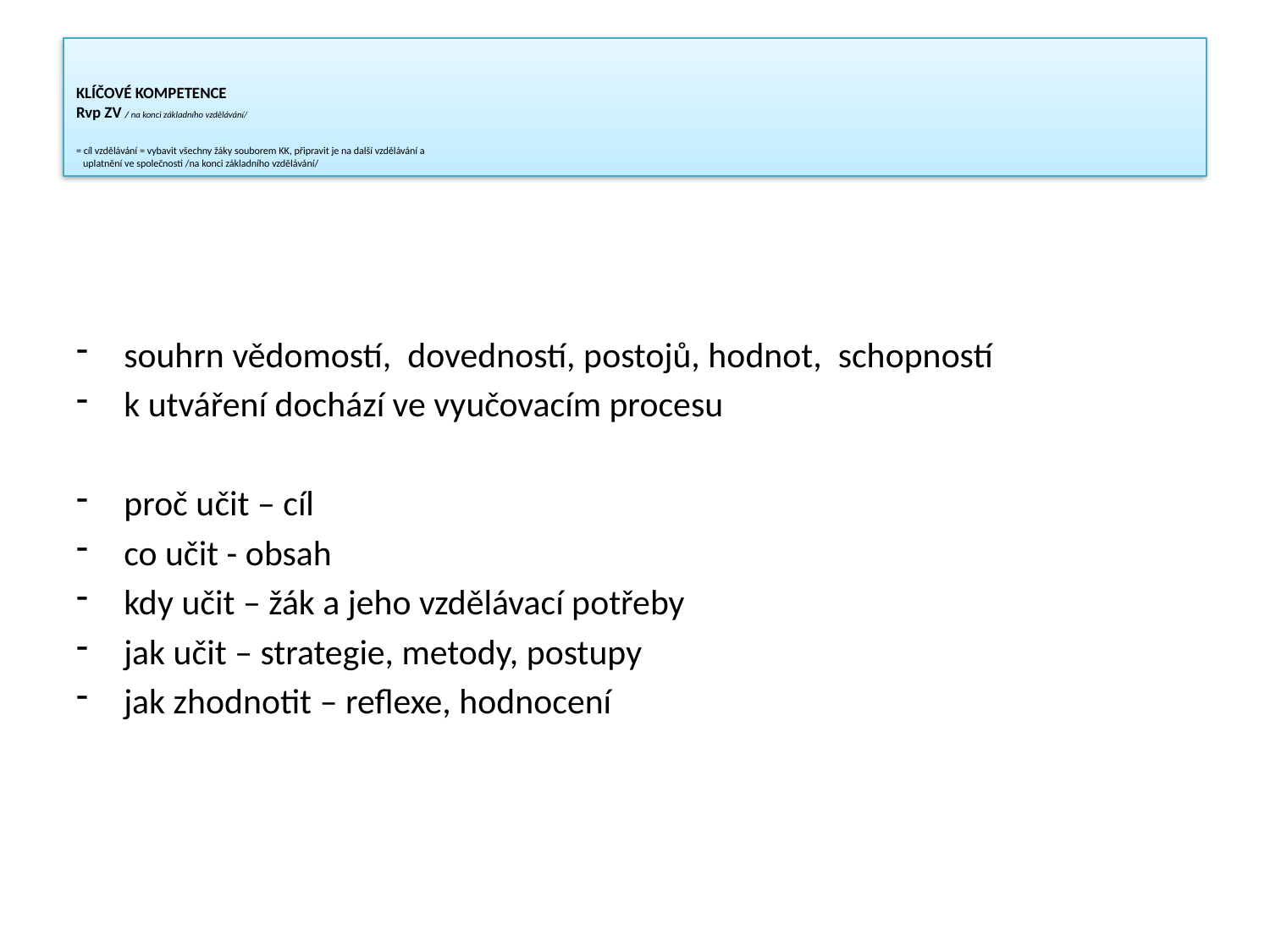

# KLÍČOVÉ KOMPETENCE Rvp ZV / na konci základního vzdělávání/ = cíl vzdělávání = vybavit všechny žáky souborem KK, připravit je na další vzdělávání a uplatnění ve společnosti /na konci základního vzdělávání/
souhrn vědomostí,  dovedností, postojů, hodnot,  schopností
k utváření dochází ve vyučovacím procesu

proč učit – cíl
co učit - obsah
kdy učit – žák a jeho vzdělávací potřeby
jak učit – strategie, metody, postupy
jak zhodnotit – reflexe, hodnocení